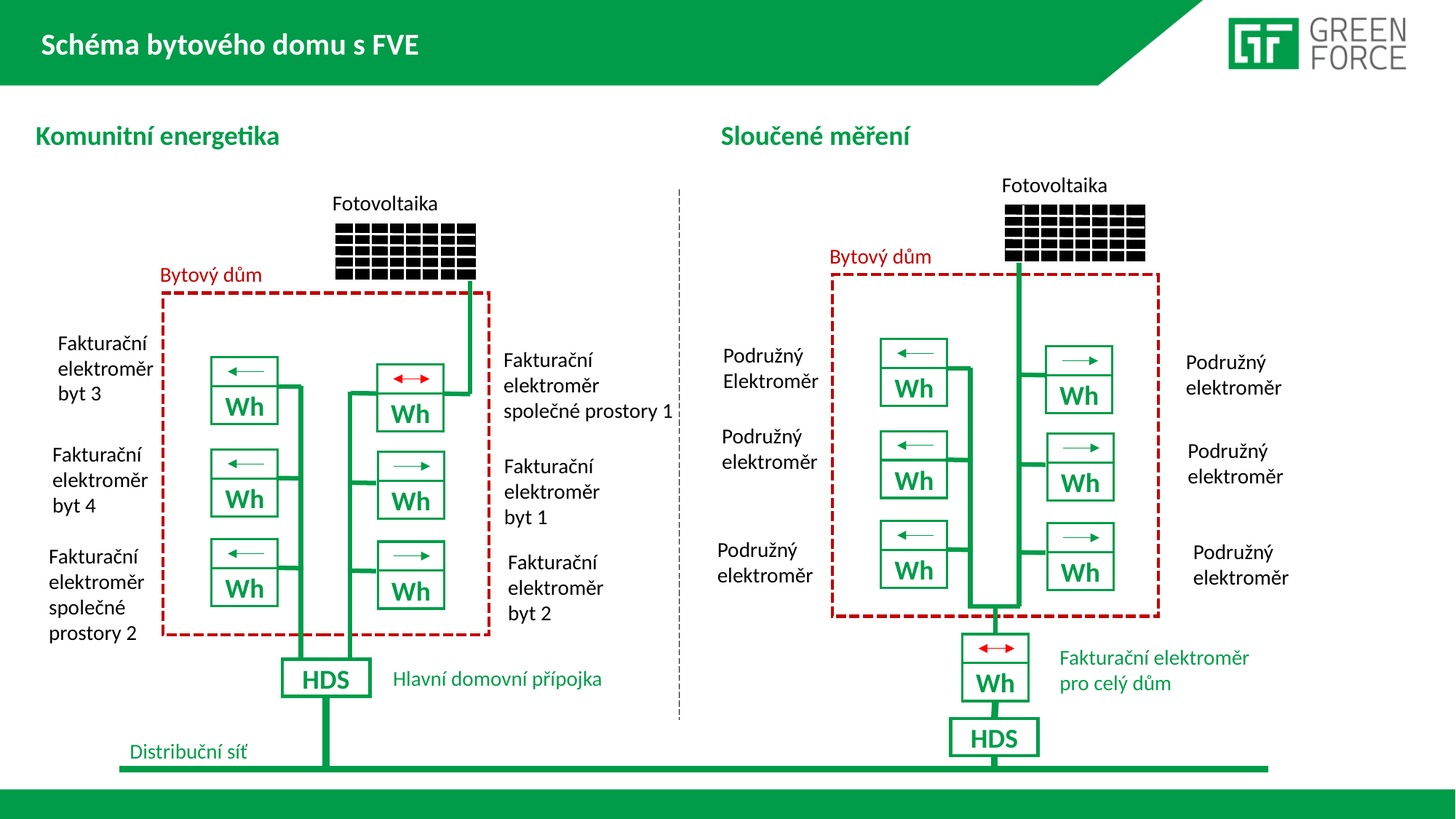

Schéma bytového domu s FVE
Komunitní energetika

Sloučené měření
Fotovoltaika
Fotovoltaika

Bytový dům
Bytový dům

Fakturační elektroměr
byt 3
Podružný Elektroměr

Wh
Fakturační
elektroměr
společné prostory 1
Podružný elektroměr

Wh

Wh

Wh
Podružný elektroměr

Wh
Podružný elektroměr

Wh
Fakturační
elektroměr
byt 4
Fakturační elektroměr
byt 1

Wh

Wh

Wh

Wh
Podružný elektroměr
Podružný elektroměr
Fakturační elektroměr
společné prostory 2

Wh

Wh
Fakturační elektroměr
byt 2

Wh
Fakturační elektroměr pro celý dům
Hlavní domovní přípojka
HDS
HDS
Distribuční síť